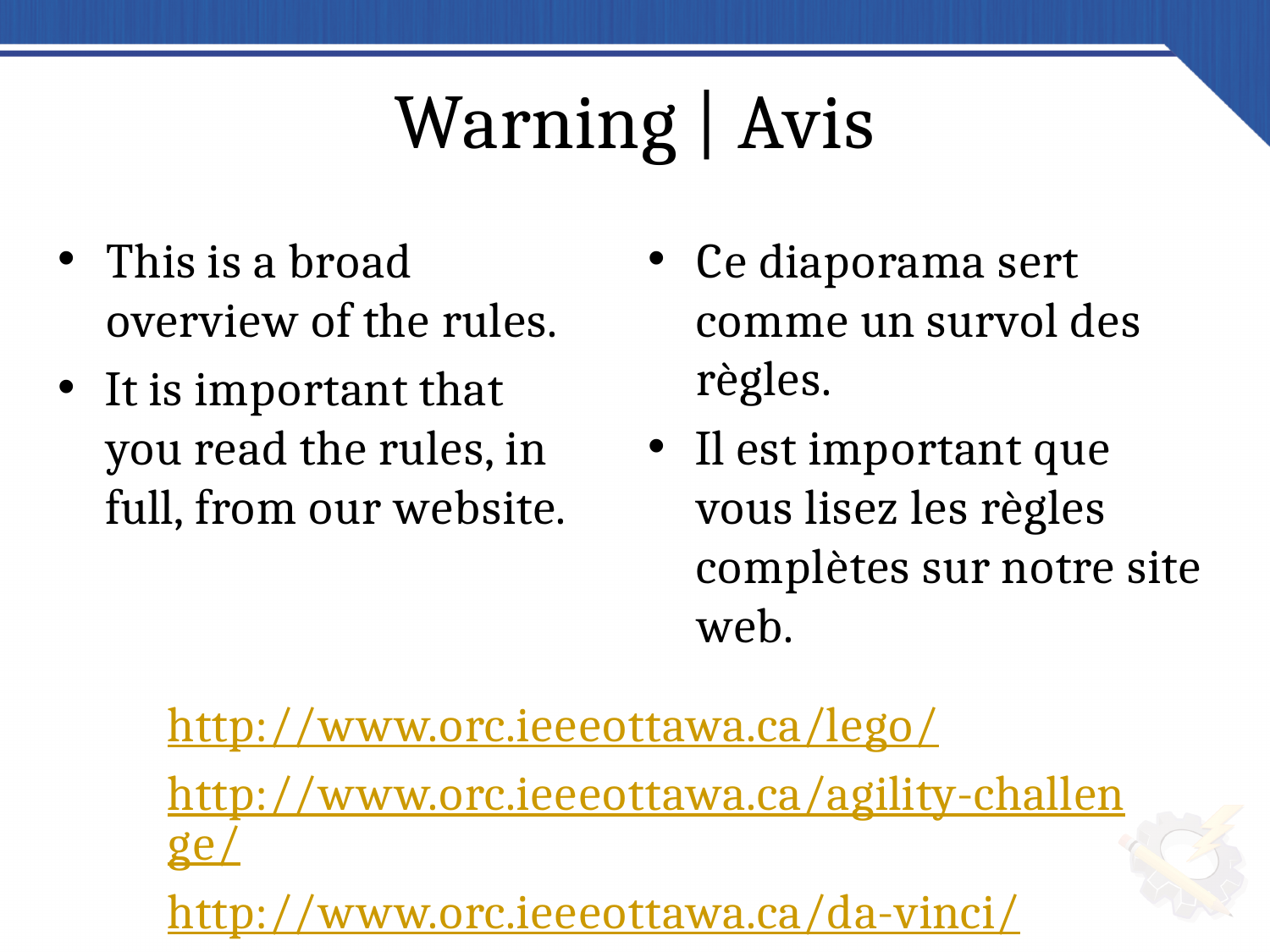

# Warning | Avis
This is a broad overview of the rules.
It is important that you read the rules, in full, from our website.

Ce diaporama sert comme un survol des règles.
Il est important que vous lisez les règles complètes sur notre site web.
http://www.orc.ieeeottawa.ca/lego/
http://www.orc.ieeeottawa.ca/agility-challenge/
http://www.orc.ieeeottawa.ca/da-vinci/